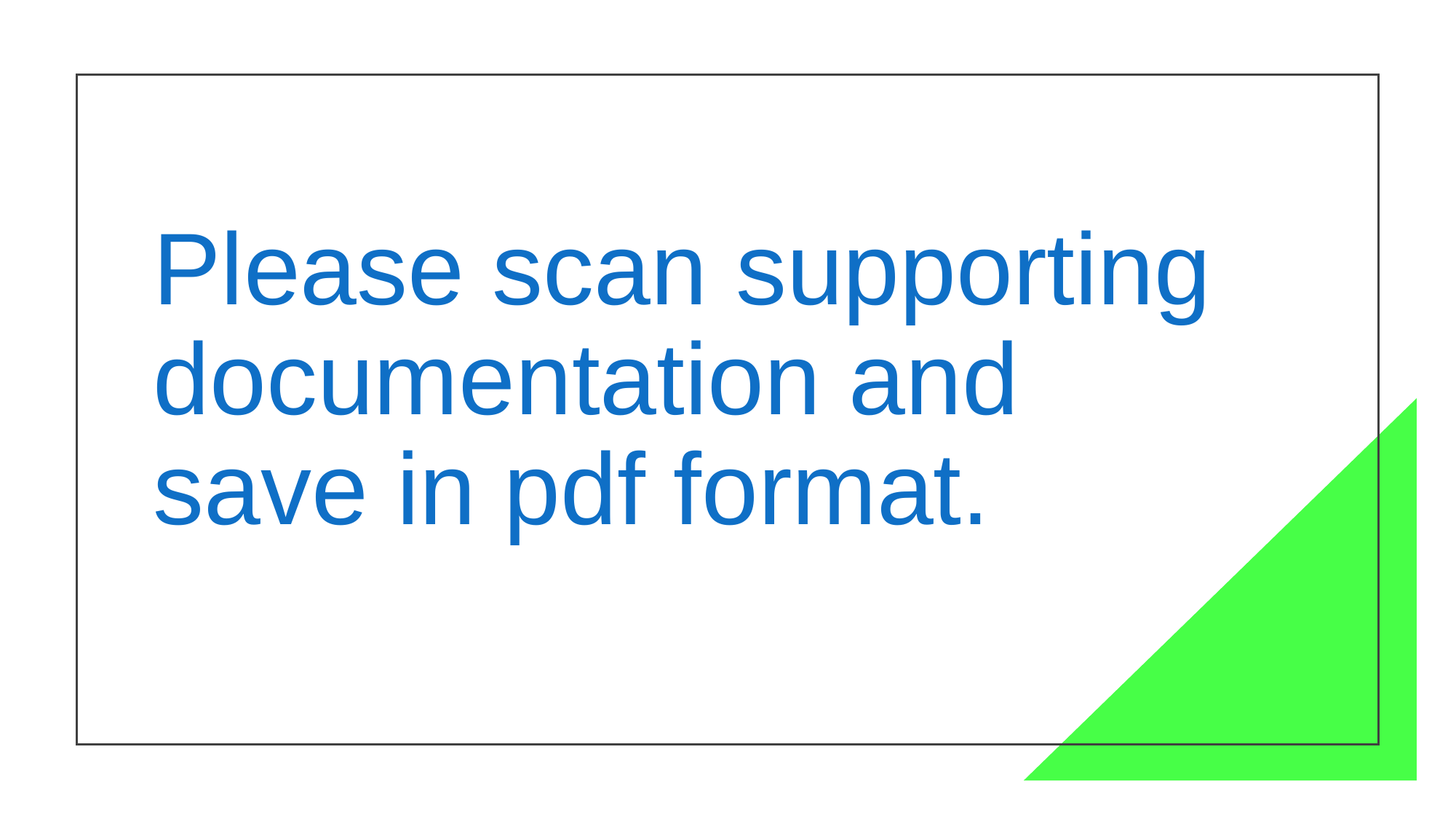

# Please scan supporting documentation and save in pdf format.